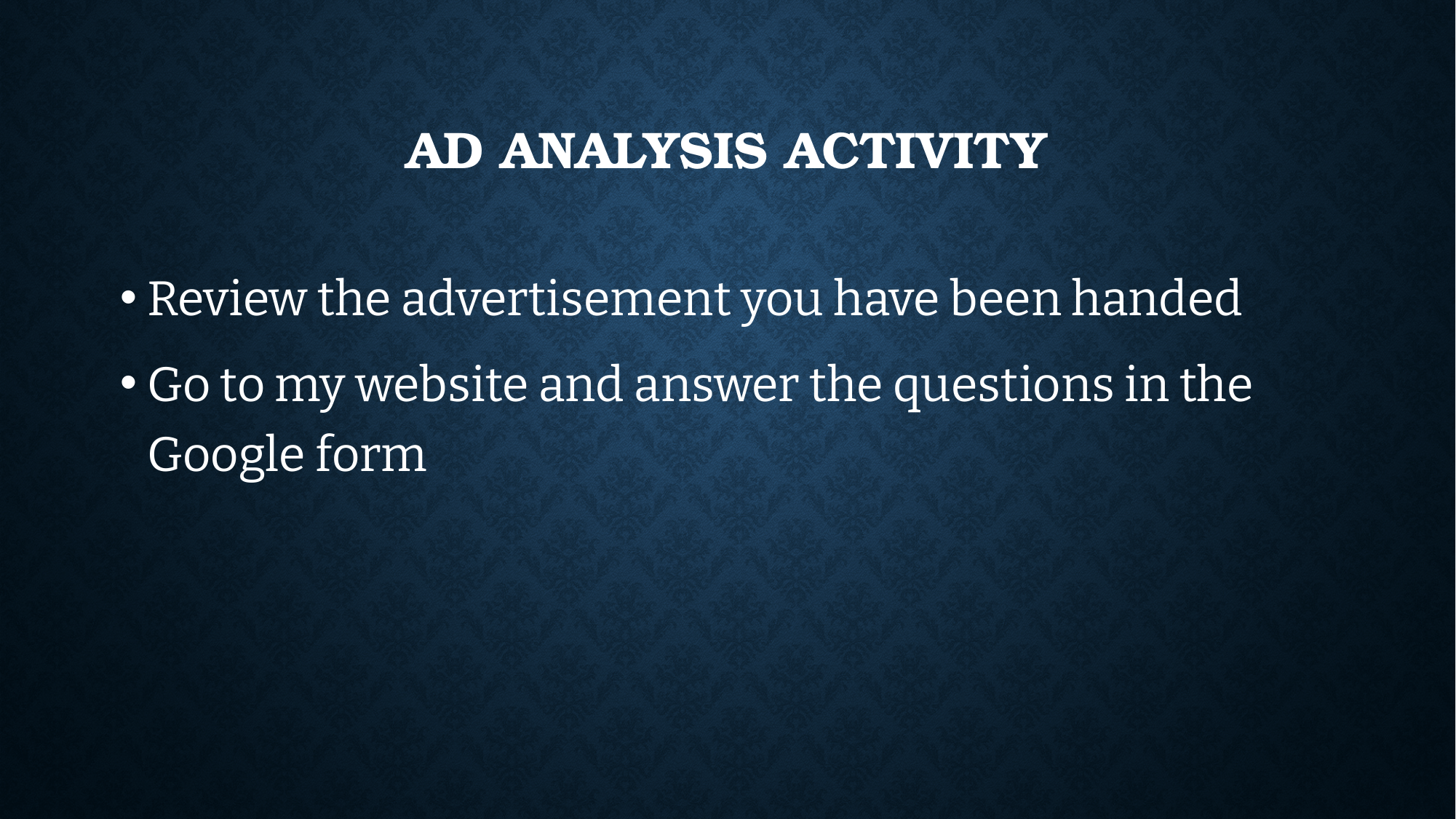

# Ad analysis Activity
Review the advertisement you have been handed
Go to my website and answer the questions in the Google form